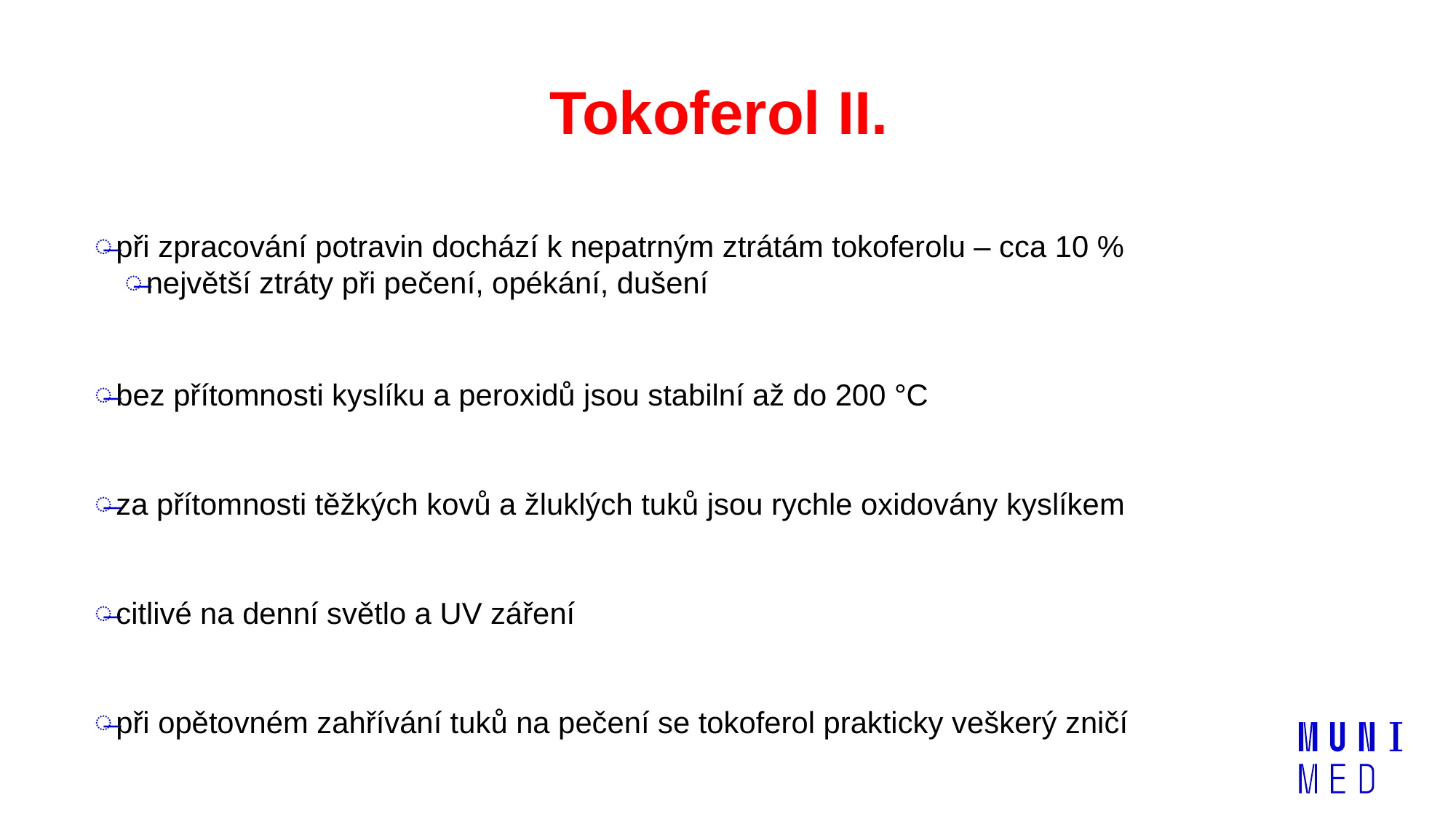

# Tokoferol II.
při zpracování potravin dochází k nepatrným ztrátám tokoferolu – cca 10 %
největší ztráty při pečení, opékání, dušení

bez přítomnosti kyslíku a peroxidů jsou stabilní až do 200 °C

za přítomnosti těžkých kovů a žluklých tuků jsou rychle oxidovány kyslíkem

citlivé na denní světlo a UV záření

při opětovném zahřívání tuků na pečení se tokoferol prakticky veškerý zničí